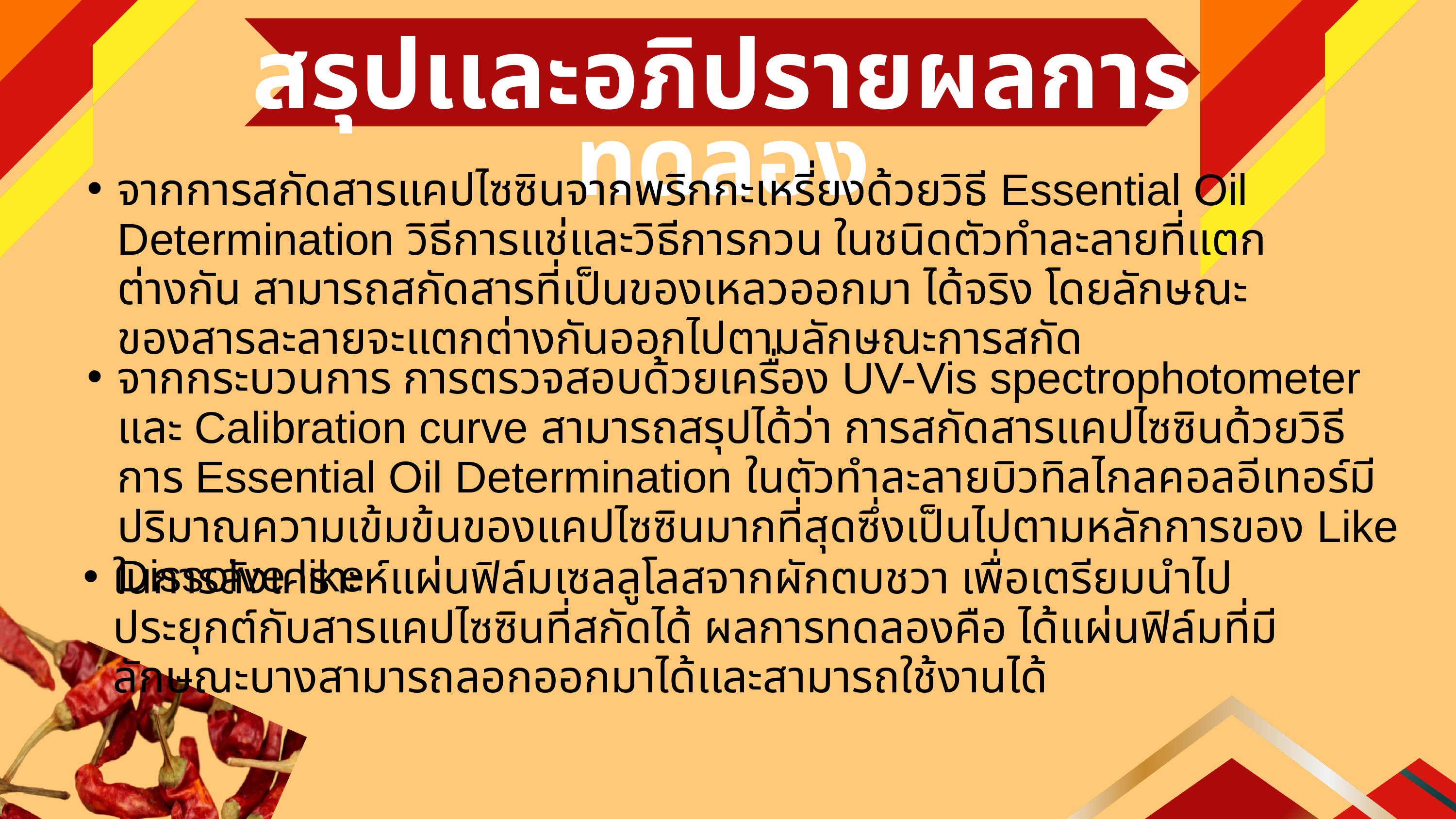

สรุปเเละอภิปรายผลการทดลอง
จากการสกัดสารแคปไซซินจากพริกกะเหรี่ยงด้วยวิธี Essential Oil Determination วิธีการแช่และวิธีการกวน ในชนิดตัวทำละลายที่แตกต่างกัน สามารถสกัดสารที่เป็นของเหลวออกมา ได้จริง โดยลักษณะของสารละลายจะแตกต่างกันออกไปตามลักษณะการสกัด
จากกระบวนการ การตรวจสอบด้วยเครื่อง UV-Vis spectrophotometer และ Calibration curve สามารถสรุปได้ว่า การสกัดสารแคปไซซินด้วยวิธีการ Essential Oil Determination ในตัวทำละลายบิวทิลไกลคอลอีเทอร์มีปริมาณความเข้มข้นของแคปไซซินมากที่สุดซึ่งเป็นไปตามหลักการของ Like Dissolve like
ในการสังเคราะห์แผ่นฟิล์มเซลลูโลสจากผักตบชวา เพื่อเตรียมนำไปประยุกต์กับสารแคปไซซินที่สกัดได้ ผลการทดลองคือ ได้แผ่นฟิล์มที่มีลักษณะบางสามารถลอกออกมาได้เเละสามารถใช้งานได้